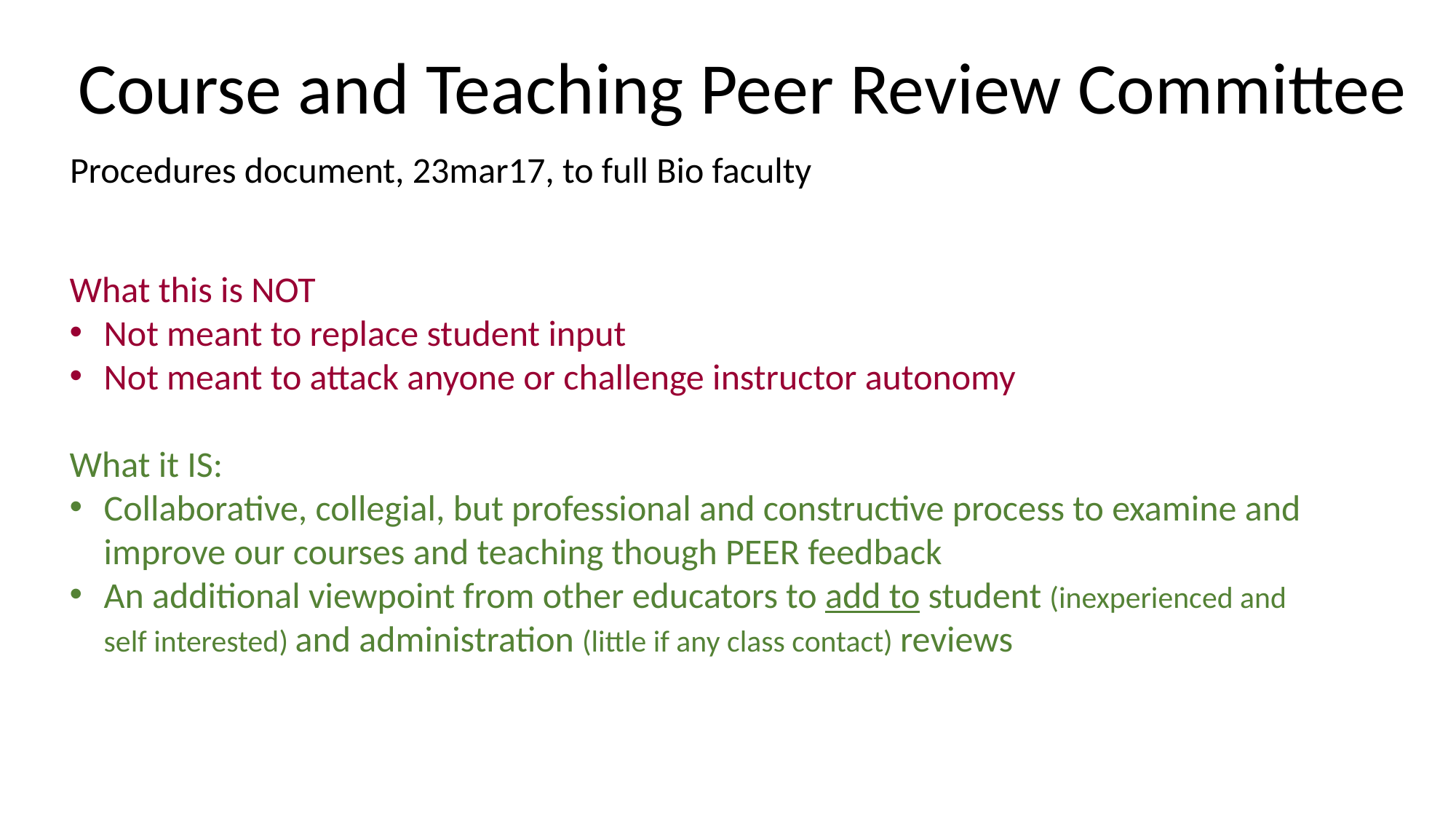

# Course and Teaching Peer Review Committee
Procedures document, 23mar17, to full Bio faculty
What this is NOT
Not meant to replace student input
Not meant to attack anyone or challenge instructor autonomy

What it IS:
Collaborative, collegial, but professional and constructive process to examine and improve our courses and teaching though PEER feedback
An additional viewpoint from other educators to add to student (inexperienced and self interested) and administration (little if any class contact) reviews